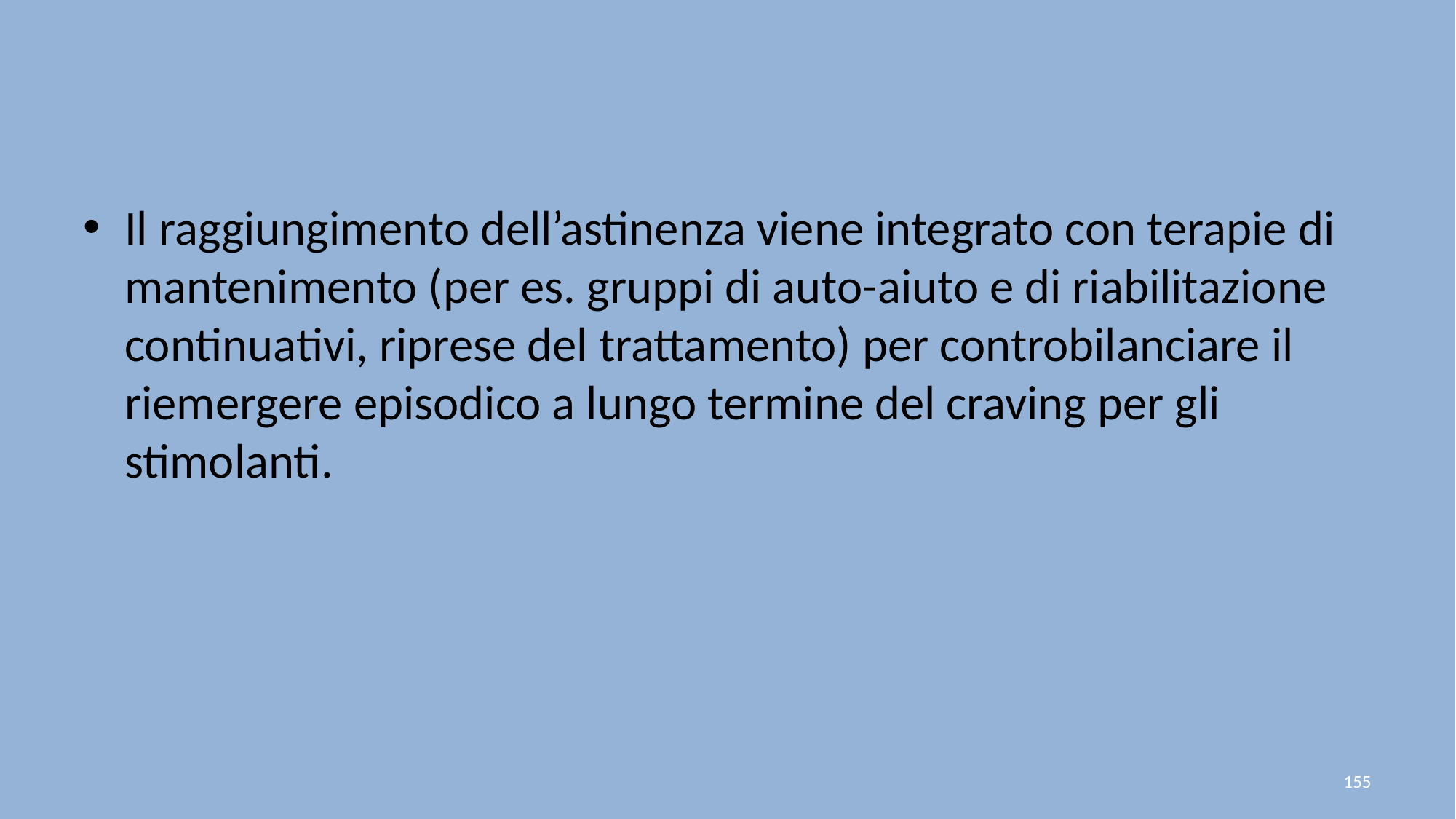

#
Il raggiungimento dell’astinenza viene integrato con terapie di mantenimento (per es. gruppi di auto-aiuto e di riabilitazione continuativi, riprese del trattamento) per controbilanciare il riemergere episodico a lungo termine del craving per gli stimolanti.

155